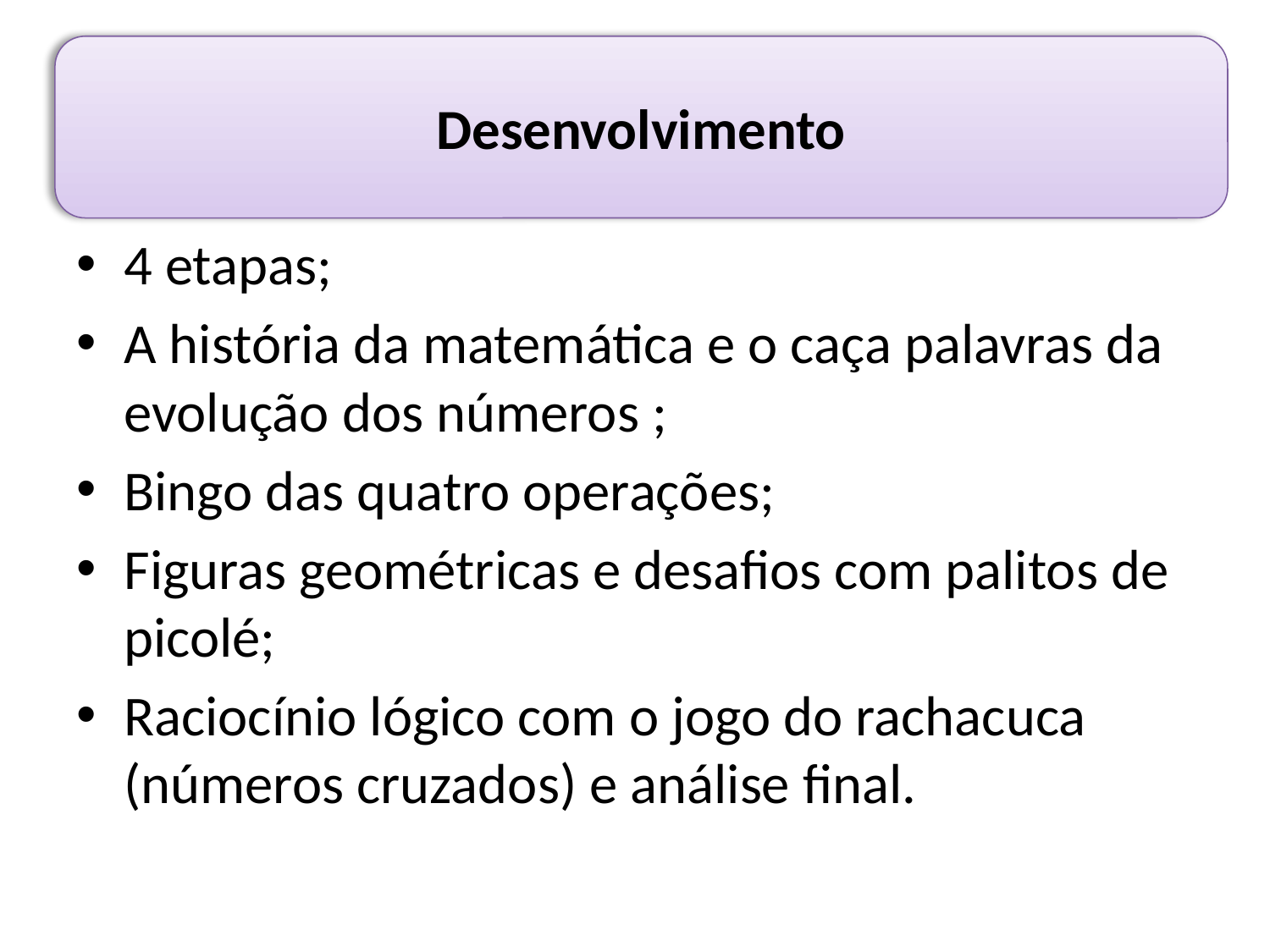

Desenvolvimento
#
4 etapas;
A história da matemática e o caça palavras da evolução dos números ;
Bingo das quatro operações;
Figuras geométricas e desafios com palitos de picolé;
Raciocínio lógico com o jogo do rachacuca (números cruzados) e análise final.